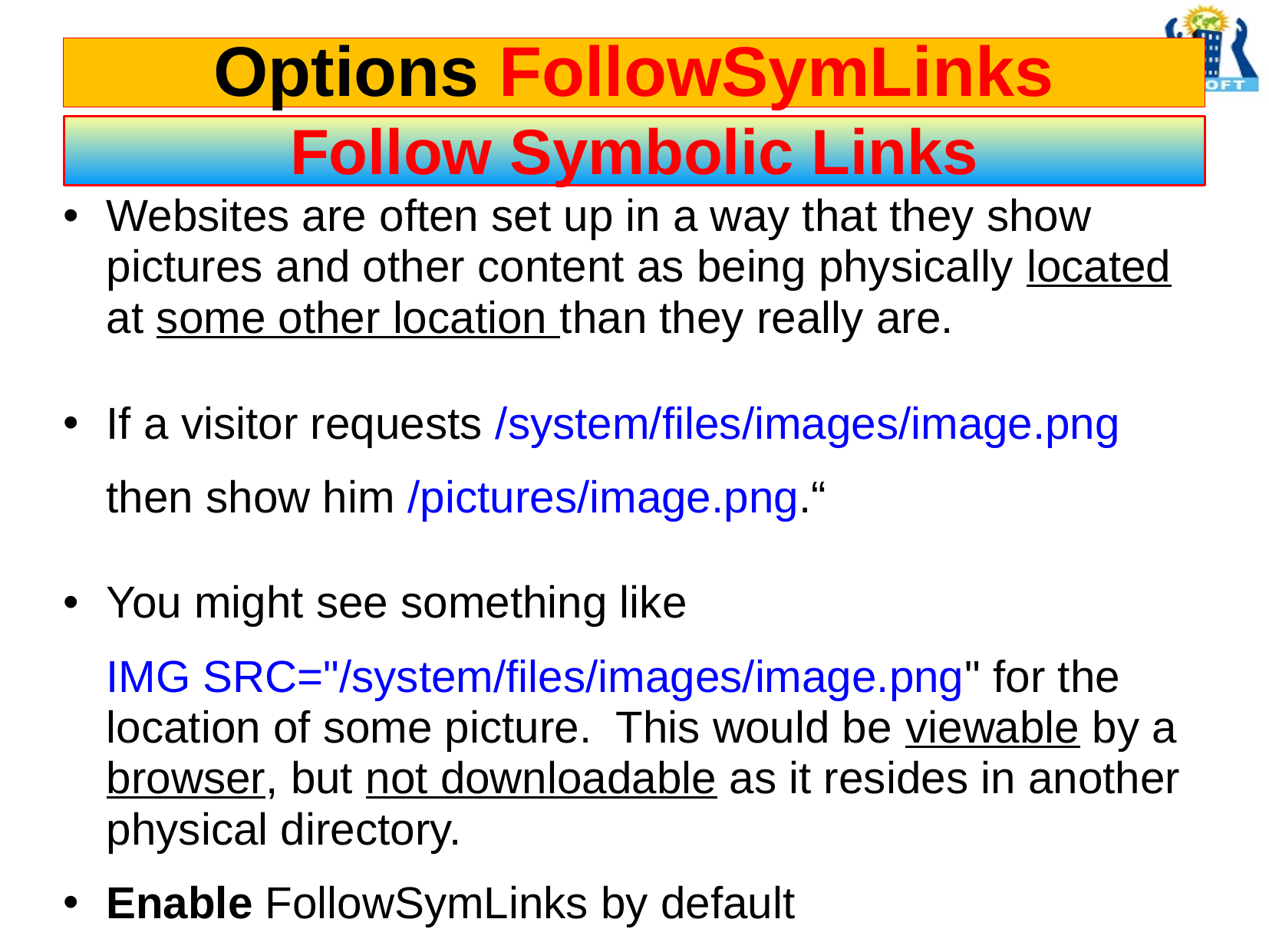

# Options FollowSymLinks
Follow Symbolic Links
Websites are often set up in a way that they show pictures and other content as being physically located at some other location than they really are.

If a visitor requests /system/files/images/image.png
	then show him /pictures/image.png.“

You might see something like
	IMG SRC="/system/files/images/image.png" for the location of some picture.  This would be viewable by a browser, but not downloadable as it resides in another physical directory.
Enable FollowSymLinks by default